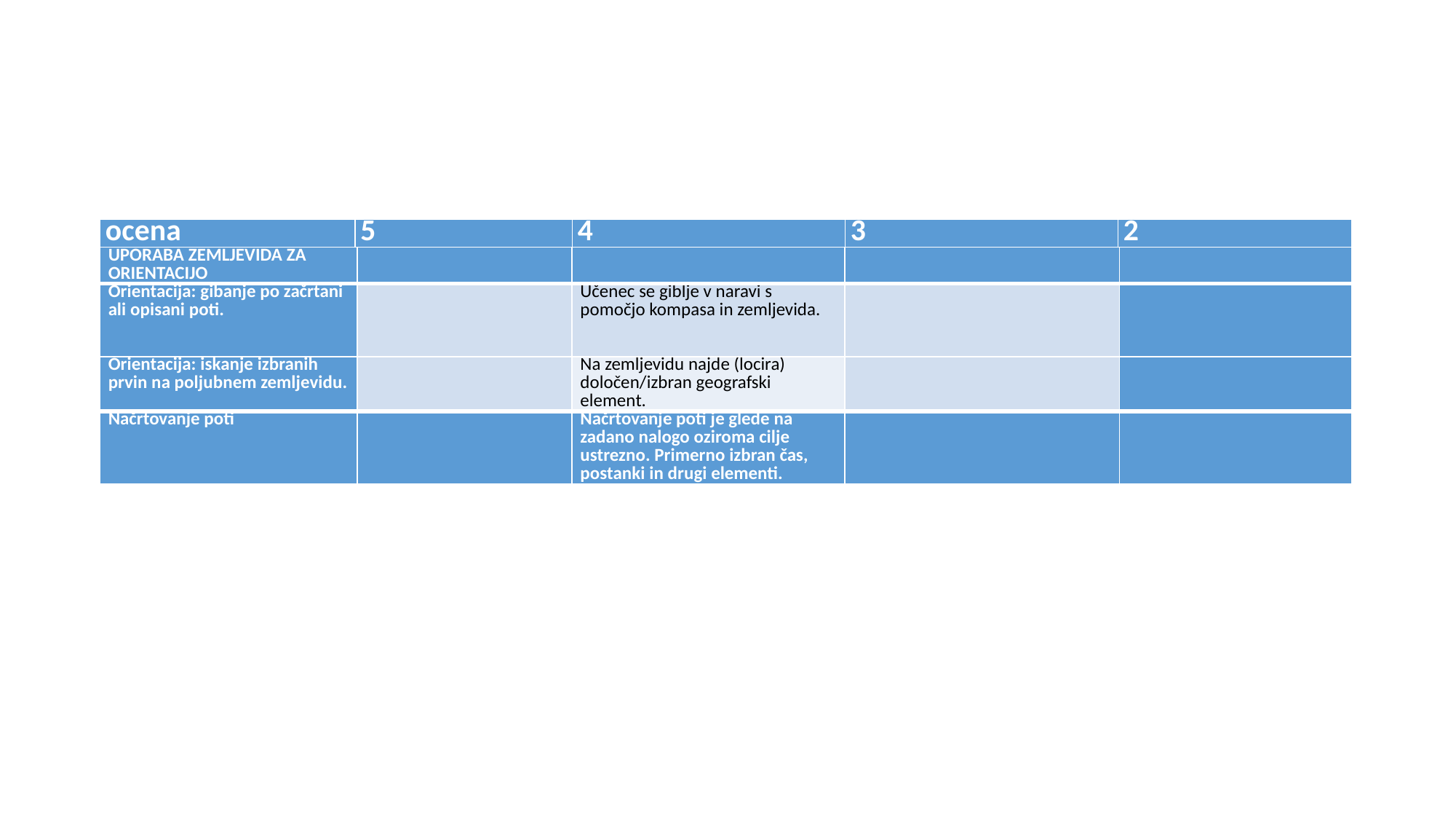

| ocena | 5 | 4 | 3 | 2 |
| --- | --- | --- | --- | --- |
| UPORABA ZEMLJEVIDA ZA ORIENTACIJO |  |  |  |  |
| --- | --- | --- | --- | --- |
| Orientacija: gibanje po začrtani ali opisani poti. |  | Učenec se giblje v naravi s pomočjo kompasa in zemljevida. |  |  |
| Orientacija: iskanje izbranih prvin na poljubnem zemljevidu. |  | Na zemljevidu najde (locira) določen/izbran geografski element. |  |  |
| Načrtovanje poti |  | Načrtovanje poti je glede na zadano nalogo oziroma cilje ustrezno. Primerno izbran čas, postanki in drugi elementi. |  |  |